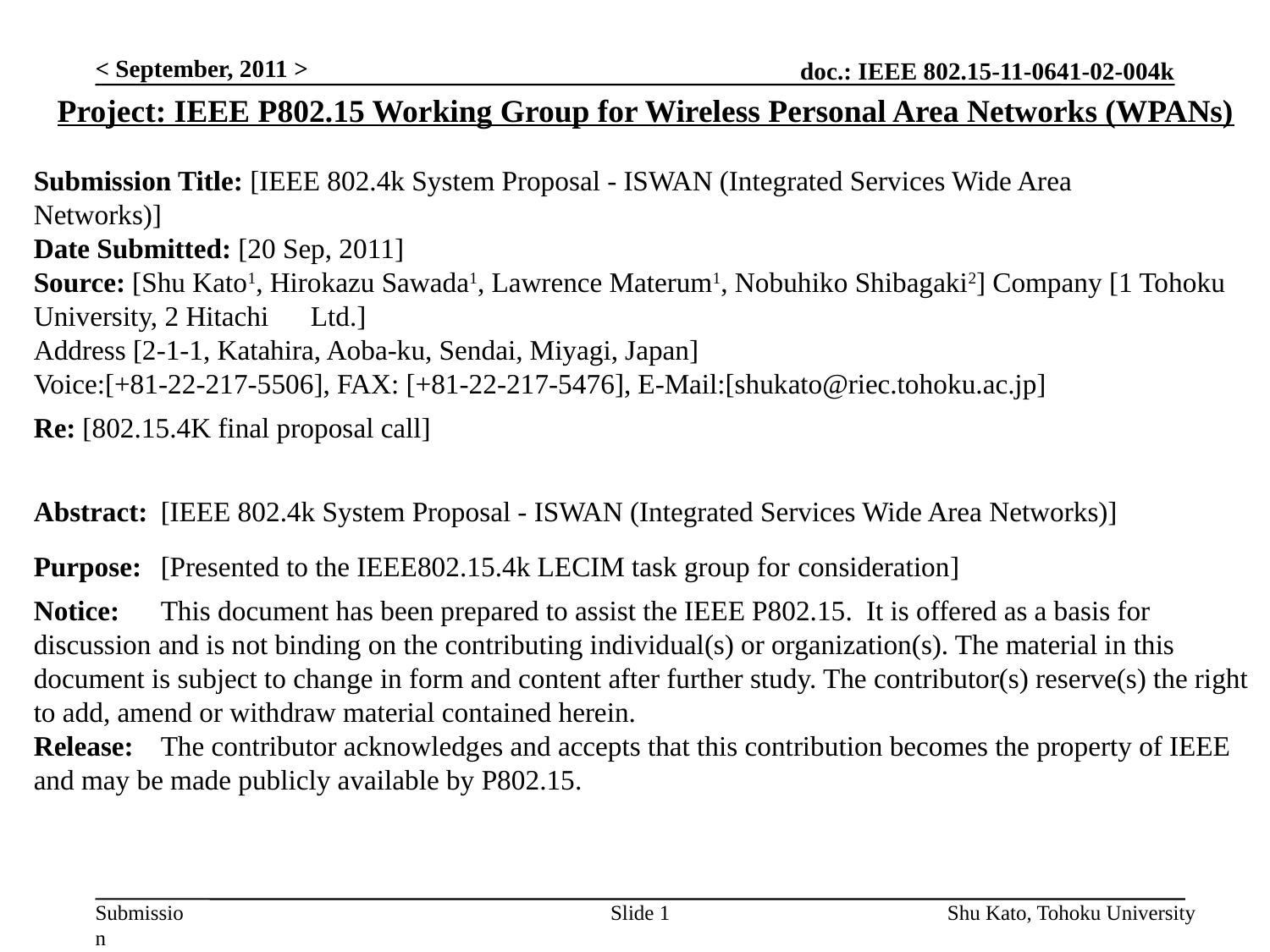

< September, 2011 >
Project: IEEE P802.15 Working Group for Wireless Personal Area Networks (WPANs)

Submission Title: [IEEE 802.4k System Proposal - ISWAN (Integrated Services Wide Area
Networks)]
Date Submitted: [20 Sep, 2011]
Source: [Shu Kato1, Hirokazu Sawada1, Lawrence Materum1, Nobuhiko Shibagaki2] Company [1 Tohoku University, 2 Hitachi　Ltd.]
Address [2-1-1, Katahira, Aoba-ku, Sendai, Miyagi, Japan]
Voice:[+81-22-217-5506], FAX: [+81-22-217-5476], E-Mail:[shukato@riec.tohoku.ac.jp]
Re: [802.15.4K final proposal call]

Abstract:	[IEEE 802.4k System Proposal - ISWAN (Integrated Services Wide Area Networks)]
Purpose:	[Presented to the IEEE802.15.4k LECIM task group for consideration]
Notice:	This document has been prepared to assist the IEEE P802.15.  It is offered as a basis for discussion and is not binding on the contributing individual(s) or organization(s). The material in this document is subject to change in form and content after further study. The contributor(s) reserve(s) the right to add, amend or withdraw material contained herein.
Release:	The contributor acknowledges and accepts that this contribution becomes the property of IEEE and may be made publicly available by P802.15.
Slide 1
Shu Kato, Tohoku University